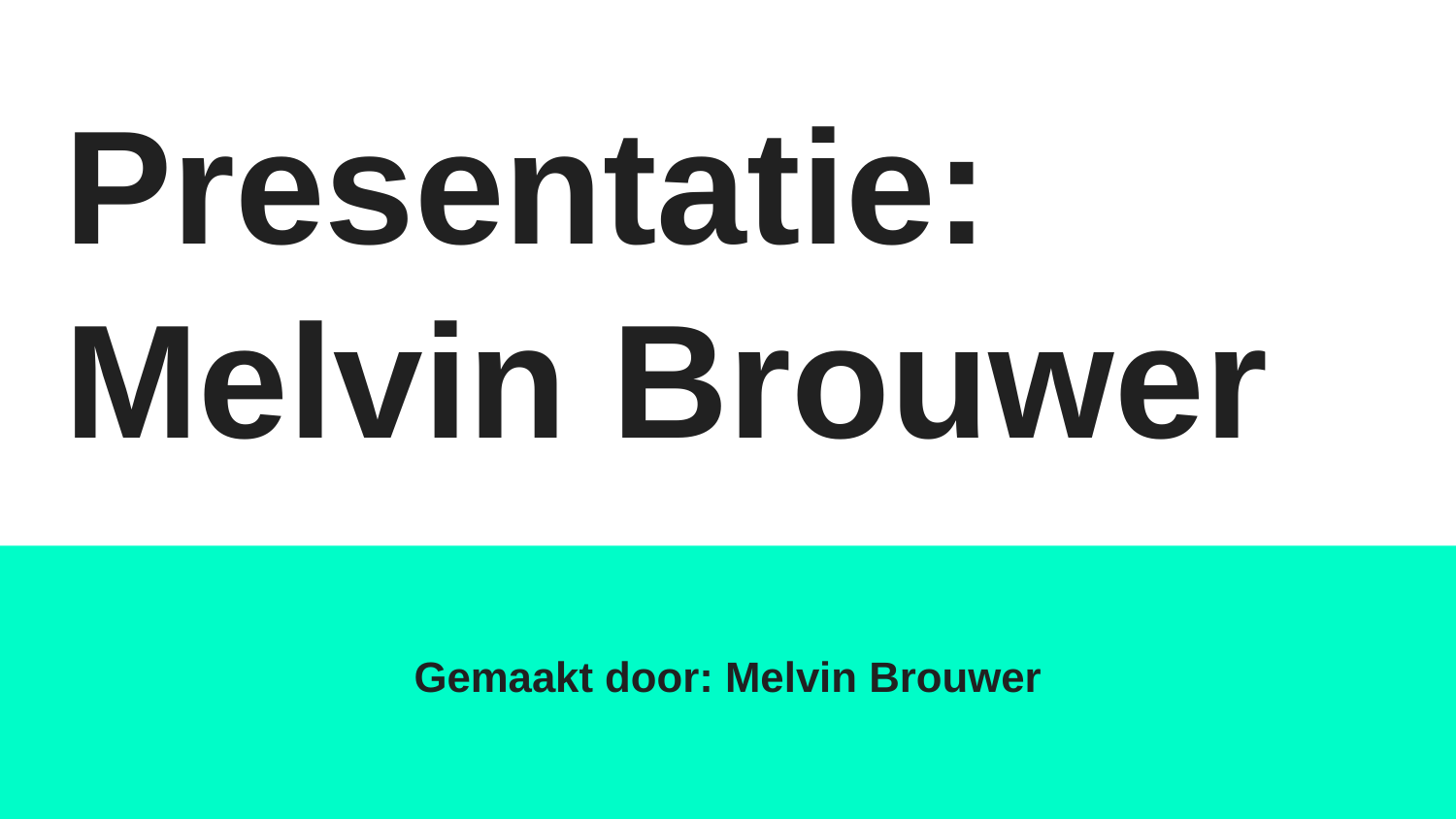

# Presentatie: Melvin Brouwer
Gemaakt door: Melvin Brouwer